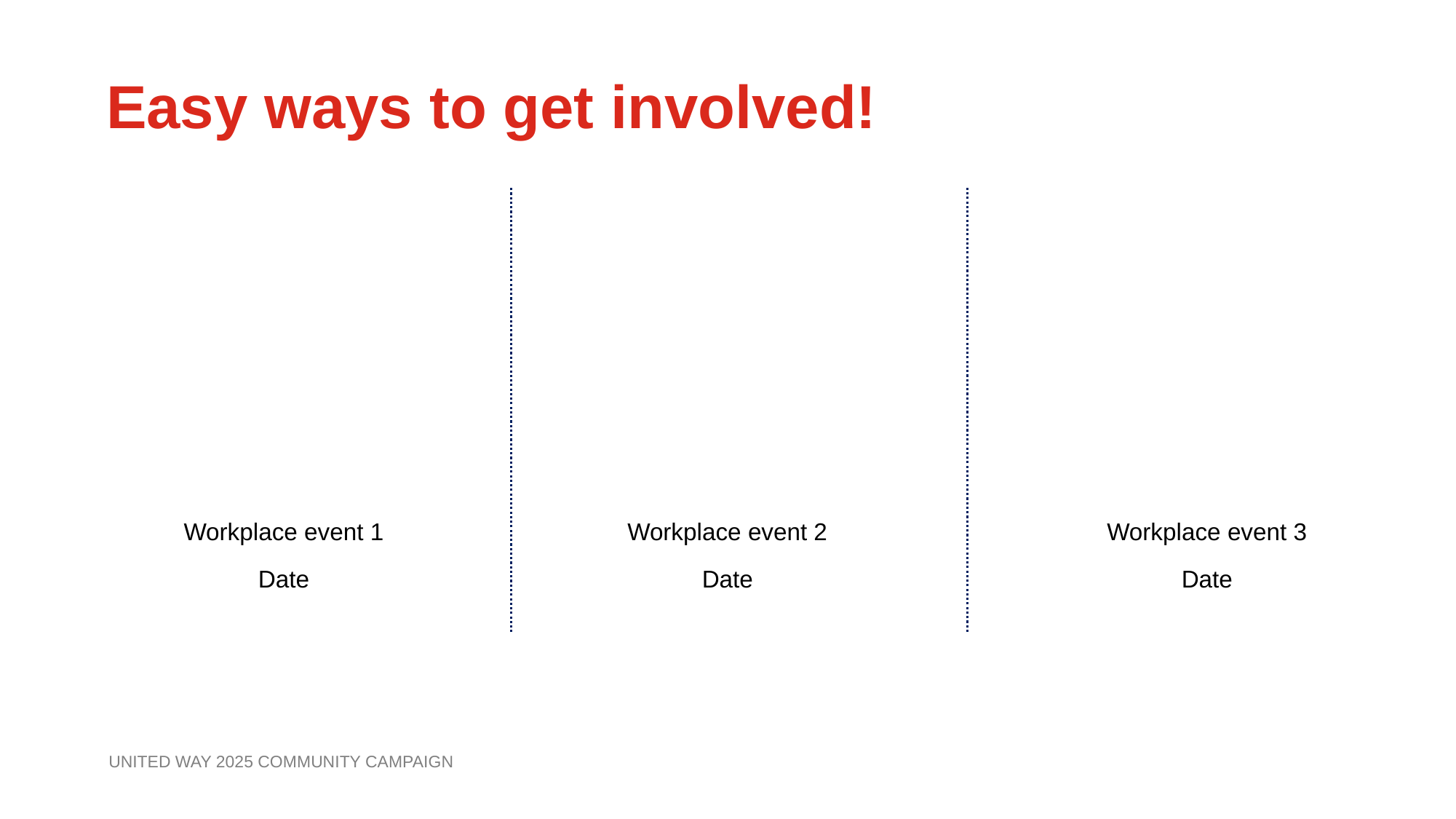

Easy ways to get involved!
Workplace event 1
Date
Workplace event 2
Date
Workplace event 3
Date
UNITED WAY 2025 COMMUNITY CAMPAIGN